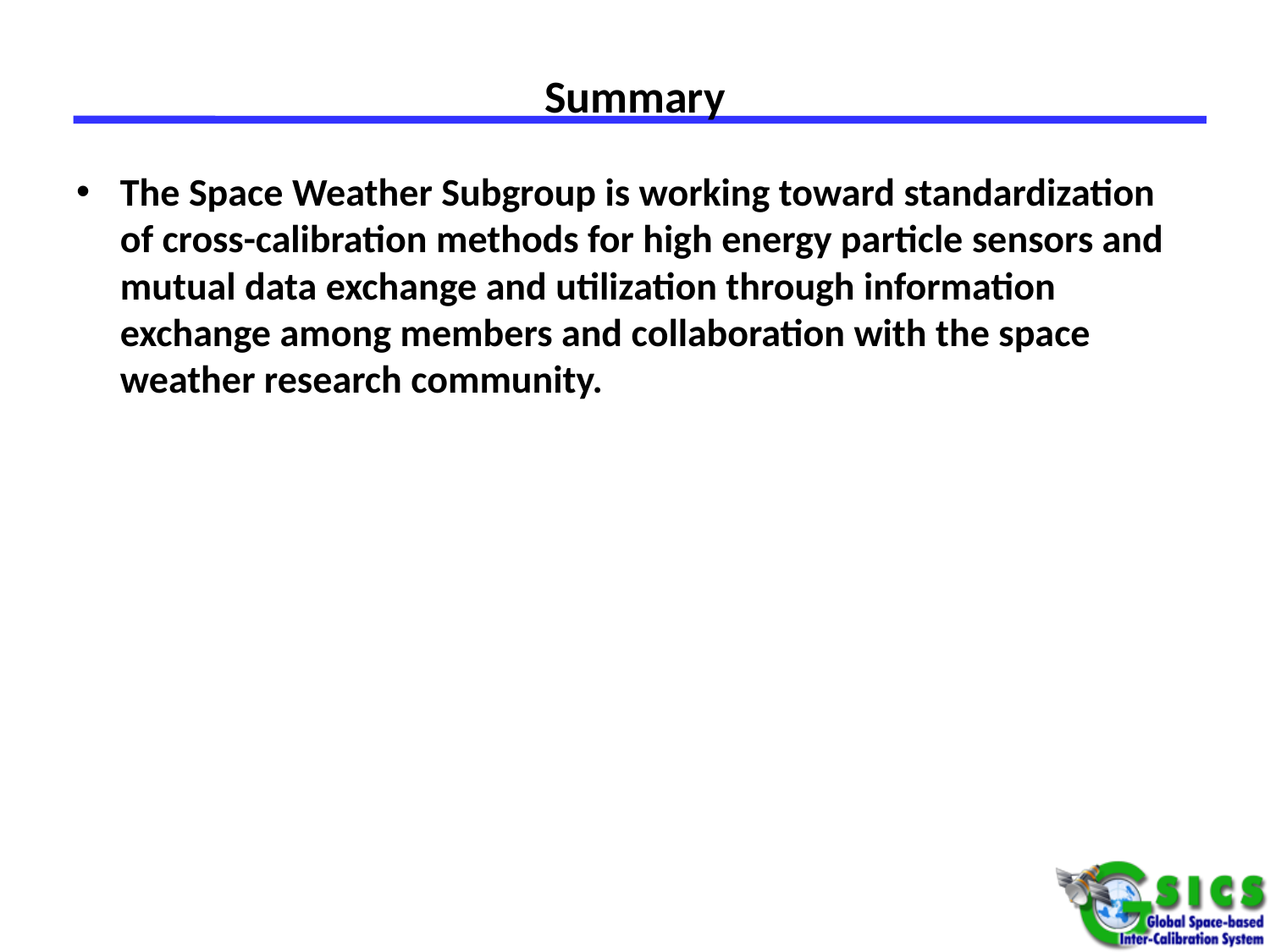

# Summary
The Space Weather Subgroup is working toward standardization of cross-calibration methods for high energy particle sensors and mutual data exchange and utilization through information exchange among members and collaboration with the space weather research community.